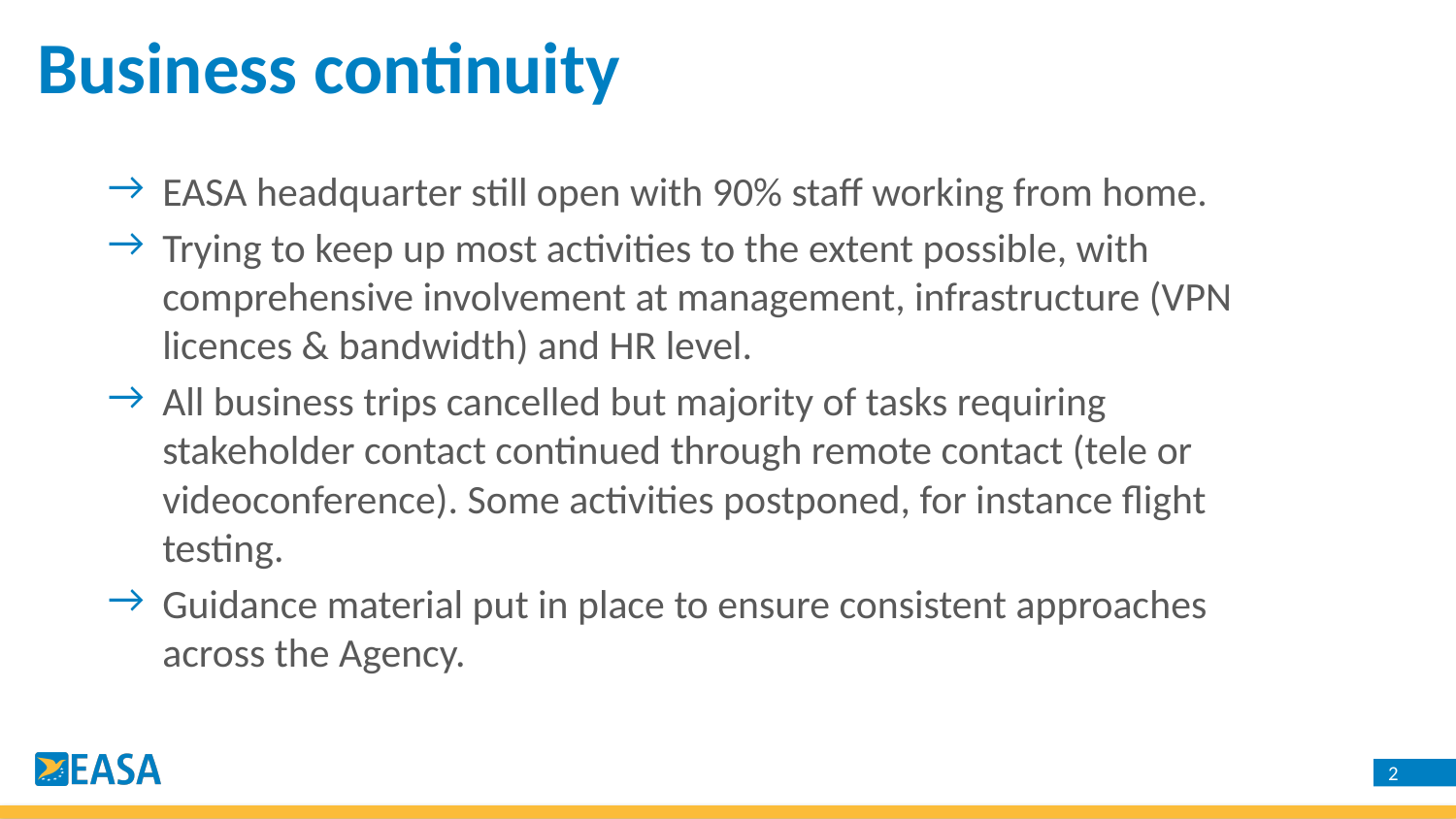

Business continuity
EASA headquarter still open with 90% staff working from home.
Trying to keep up most activities to the extent possible, with comprehensive involvement at management, infrastructure (VPN licences & bandwidth) and HR level.
All business trips cancelled but majority of tasks requiring stakeholder contact continued through remote contact (tele or videoconference). Some activities postponed, for instance flight testing.
Guidance material put in place to ensure consistent approaches across the Agency.